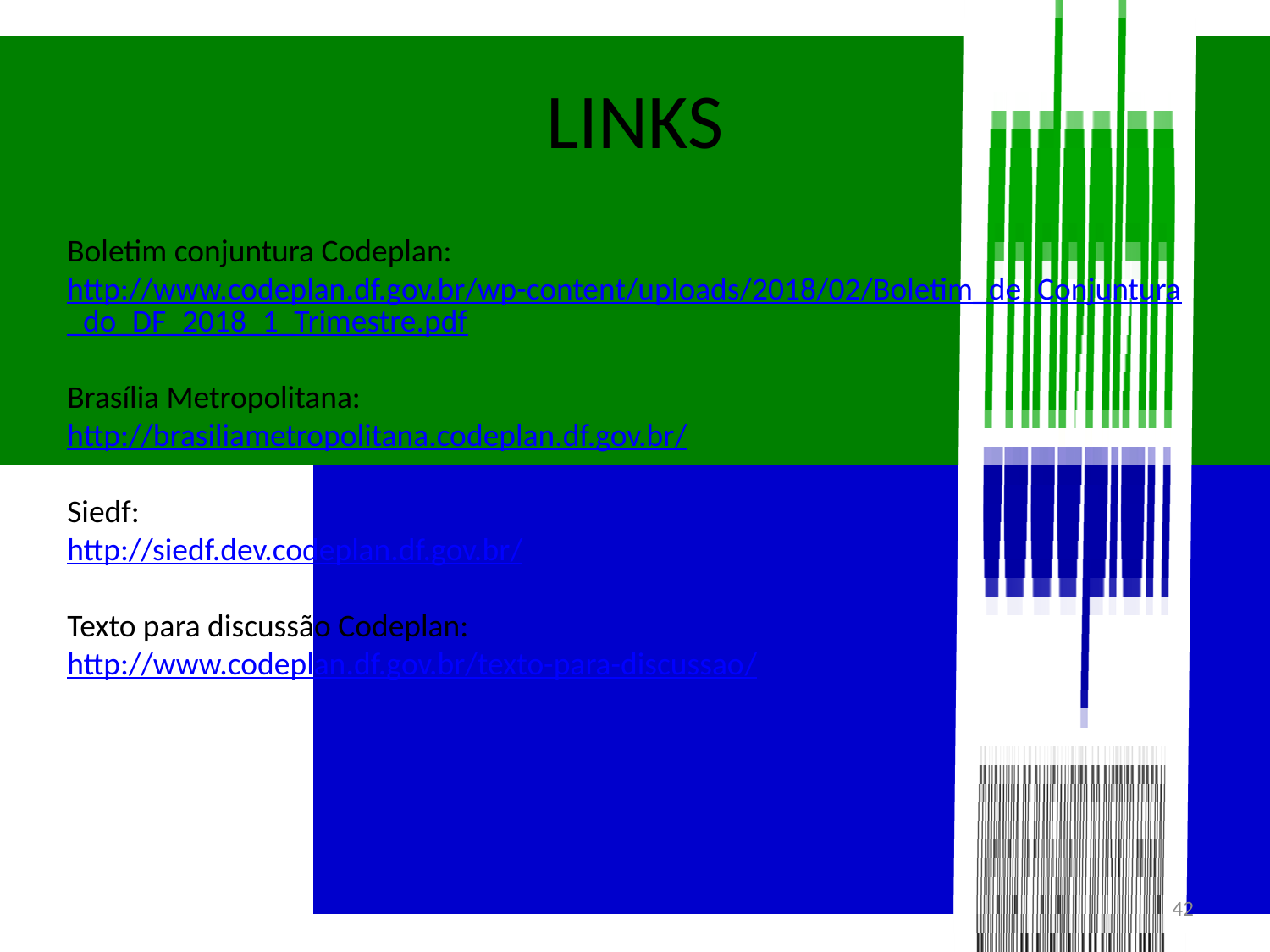

# LINKS
Boletim conjuntura Codeplan:
http://www.codeplan.df.gov.br/wp-content/uploads/2018/02/Boletim_de_Conjuntura_do_DF_2018_1_Trimestre.pdf

Brasília Metropolitana:
http://brasiliametropolitana.codeplan.df.gov.br/

Siedf:
http://siedf.dev.codeplan.df.gov.br/

Texto para discussão Codeplan:
http://www.codeplan.df.gov.br/texto-para-discussao/

42